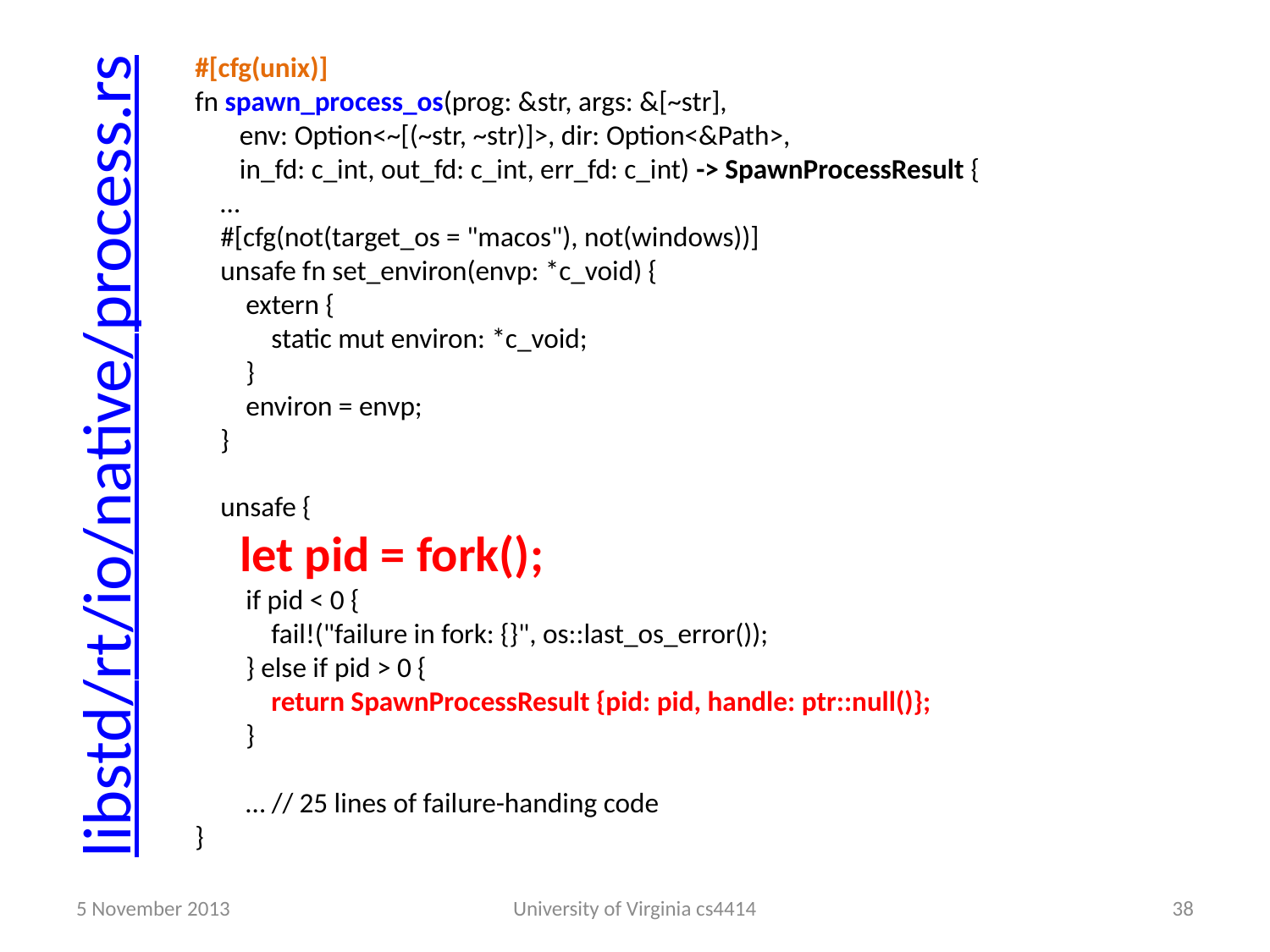

#[cfg(unix)]
fn spawn_process_os(prog: &str, args: &[~str],
       env: Option<~[(~str, ~str)]>, dir: Option<&Path>,
       in_fd: c_int, out_fd: c_int, err_fd: c_int) -> SpawnProcessResult {
    …
    #[cfg(not(target_os = "macos"), not(windows))]
    unsafe fn set_environ(envp: *c_void) {
        extern {
            static mut environ: *c_void;
        }
        environ = envp;
    }

    unsafe {
    let pid = fork();
        if pid < 0 {
            fail!("failure in fork: {}", os::last_os_error());
        } else if pid > 0 {
            return SpawnProcessResult {pid: pid, handle: ptr::null()};
        }

        … // 25 lines of failure-handing code
}
# libstd/rt/io/native/process.rs
5 November 2013
University of Virginia cs4414
38